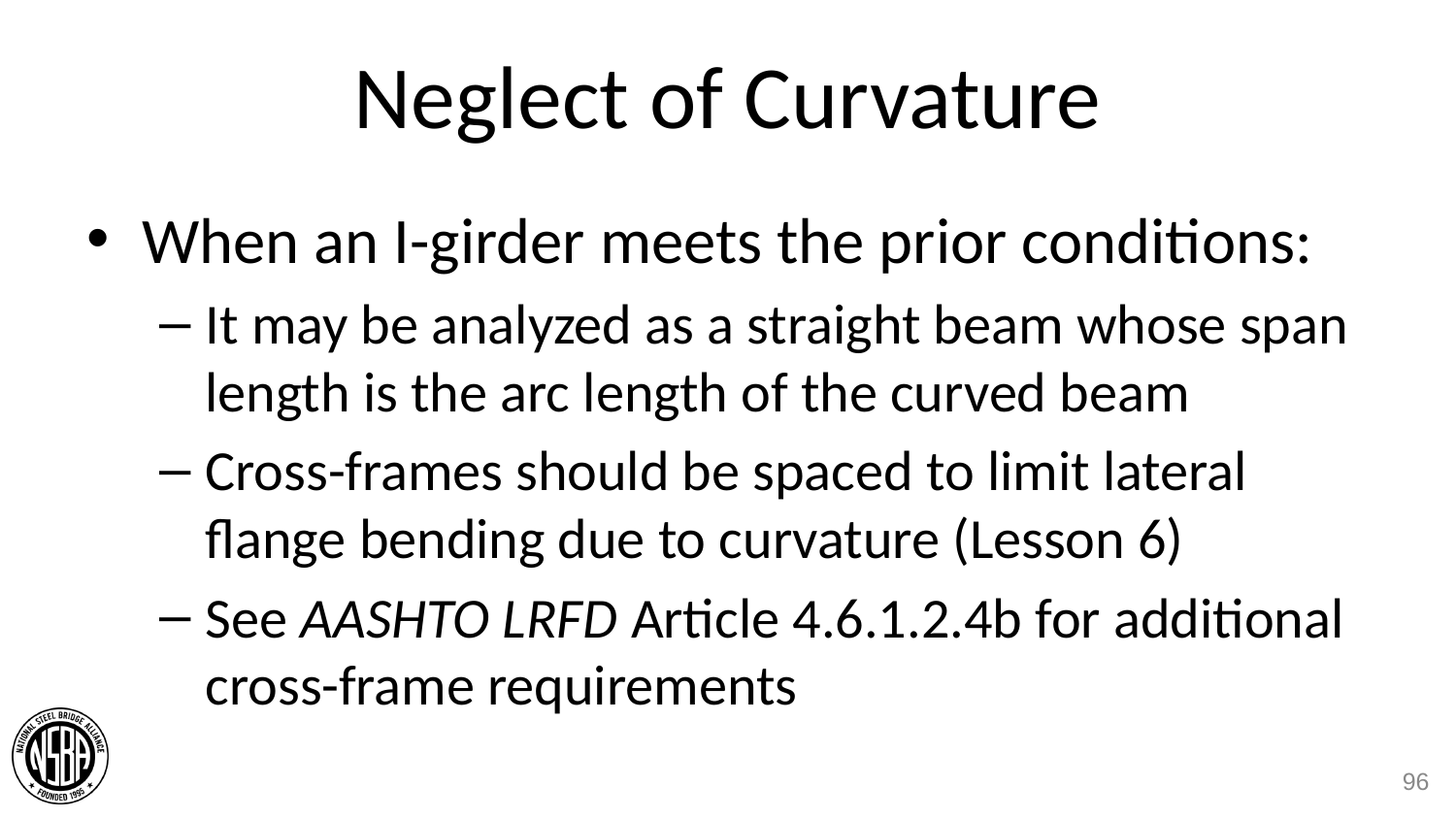

# Neglect of Curvature
When an I-girder meets the prior conditions:
It may be analyzed as a straight beam whose span length is the arc length of the curved beam
Cross-frames should be spaced to limit lateral flange bending due to curvature (Lesson 6)
See AASHTO LRFD Article 4.6.1.2.4b for additional cross-frame requirements
96